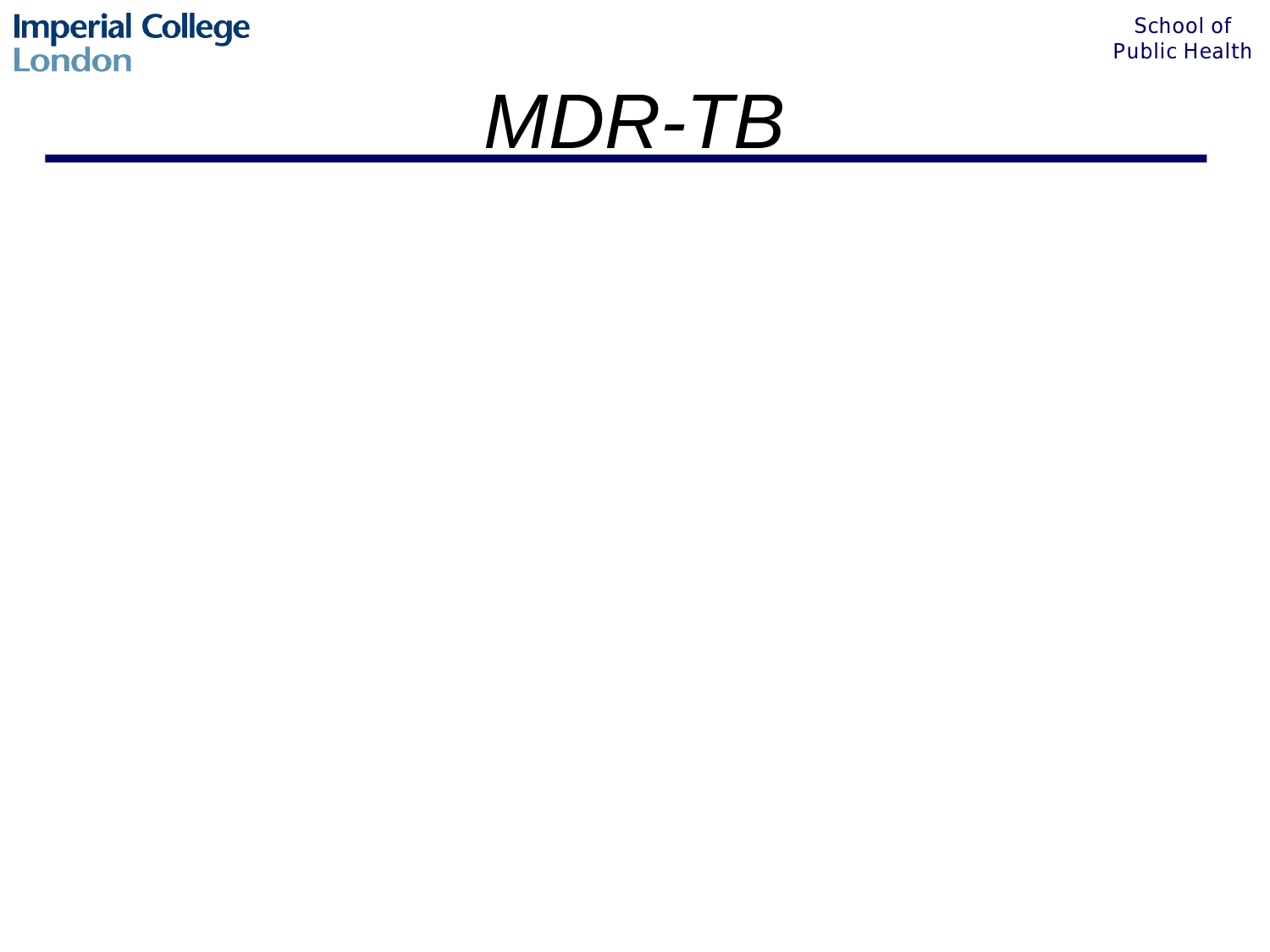

# MDR-TB
MDR-TB no more virulent or more infectious, but the consequences of acquiring disease are greater
All patients with suspected or known infectious MDR-TB should be admitted to a negative pressure ventilation room.
Staff and visitors should wear dust/mist masks meeting the 1992 Personal Protection Equipment (EC Directive) Regulations
The decision to discharge must be discussed with the hospital infection control team, the local microbiologist and the CCDC/CDEH.
Before a discharge from hospital is made, secure arrangements for the supervision and administration of all antituberculosis therapy
All treatment either as an inpatient or an outpatient should be fully supervised unless there are exceptional circumstances.  (from BTS guidelines).